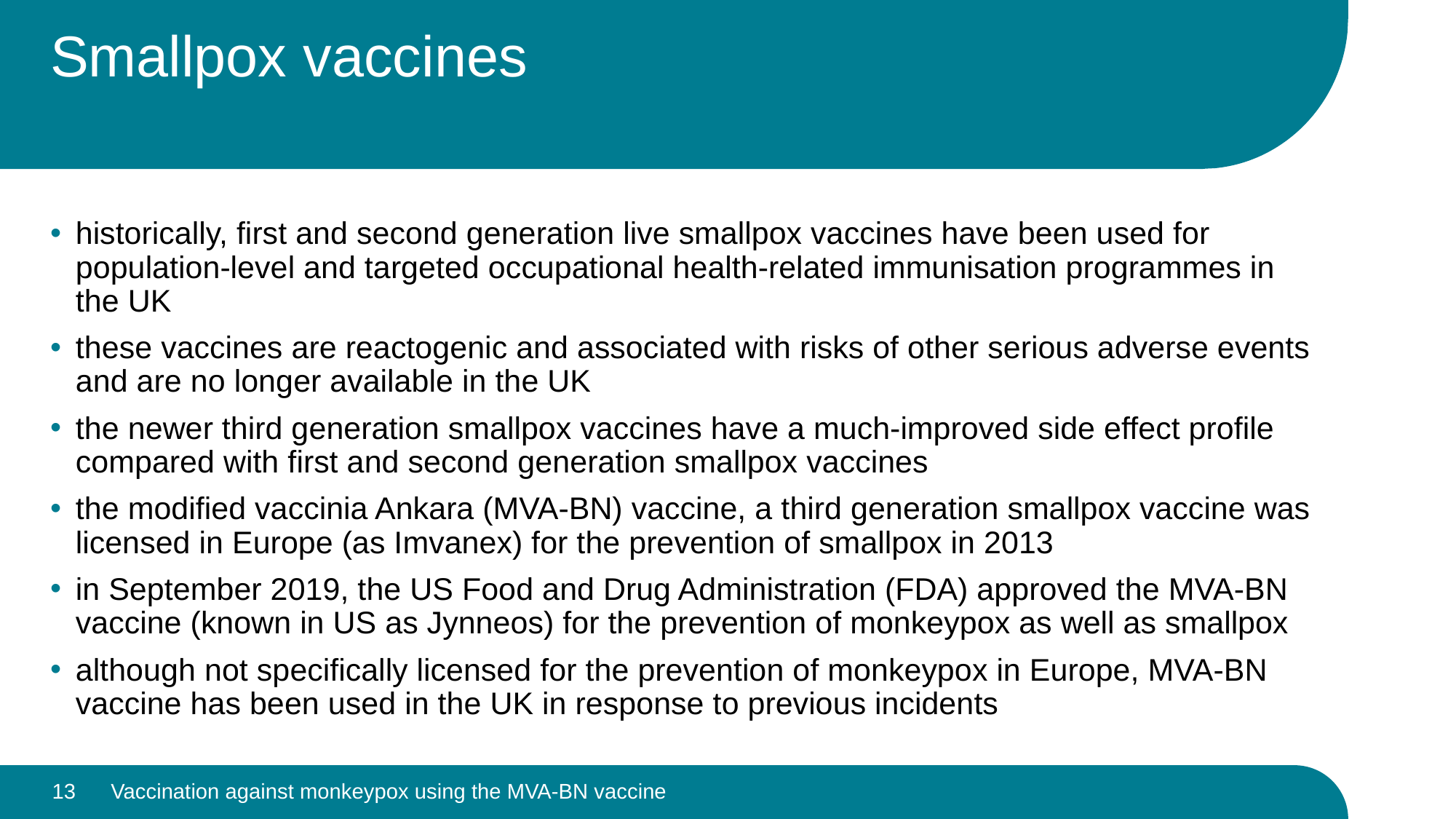

# Smallpox vaccines
historically, first and second generation live smallpox vaccines have been used for population-level and targeted occupational health-related immunisation programmes in the UK
these vaccines are reactogenic and associated with risks of other serious adverse events and are no longer available in the UK
the newer third generation smallpox vaccines have a much-improved side effect profile compared with first and second generation smallpox vaccines
the modified vaccinia Ankara (MVA-BN) vaccine, a third generation smallpox vaccine was licensed in Europe (as Imvanex) for the prevention of smallpox in 2013
in September 2019, the US Food and Drug Administration (FDA) approved the MVA-BN vaccine (known in US as Jynneos) for the prevention of monkeypox as well as smallpox
although not specifically licensed for the prevention of monkeypox in Europe, MVA-BN vaccine has been used in the UK in response to previous incidents
13
Vaccination against monkeypox using the MVA-BN vaccine